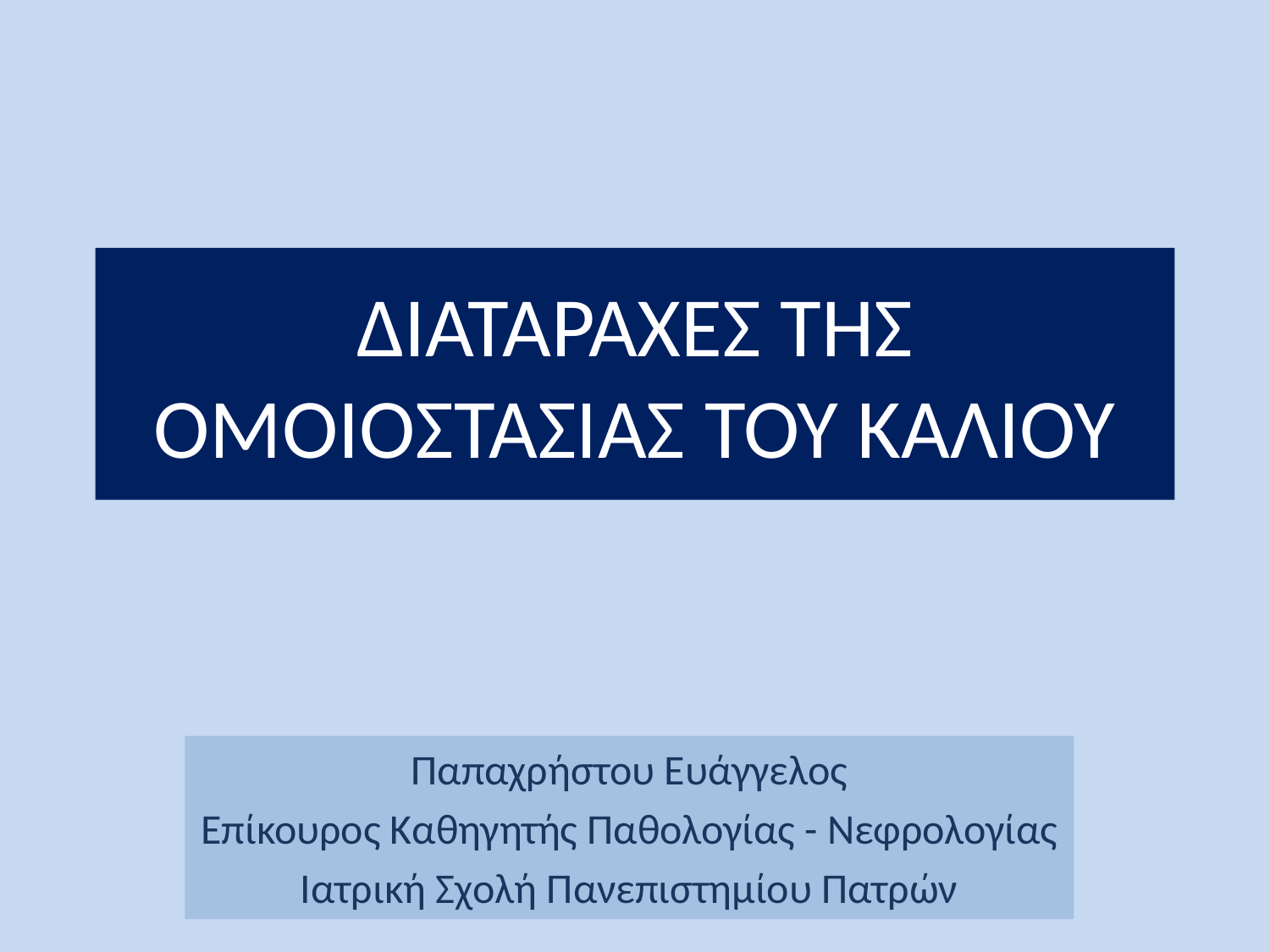

# ΔΙΑΤΑΡΑΧΕΣ ΤΗΣ ΟΜΟΙΟΣΤΑΣΙΑΣ ΤΟΥ ΚΑΛΙΟΥ
Παπαχρήστου Ευάγγελος
Επίκουρος Καθηγητής Παθολογίας - Νεφρολογίας
Ιατρική Σχολή Πανεπιστημίου Πατρών